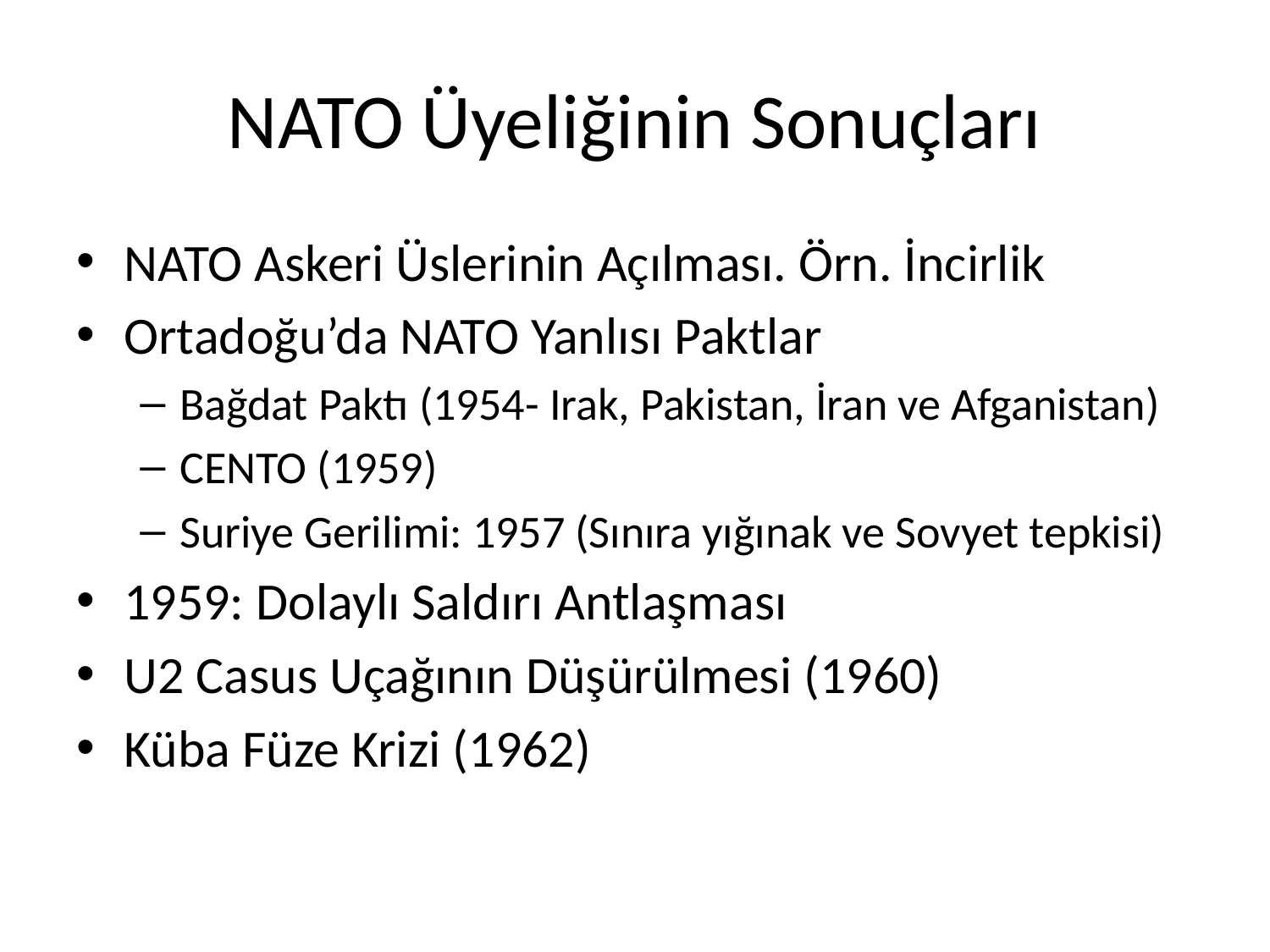

# NATO Üyeliğinin Sonuçları
NATO Askeri Üslerinin Açılması. Örn. İncirlik
Ortadoğu’da NATO Yanlısı Paktlar
Bağdat Paktı (1954- Irak, Pakistan, İran ve Afganistan)
CENTO (1959)
Suriye Gerilimi: 1957 (Sınıra yığınak ve Sovyet tepkisi)
1959: Dolaylı Saldırı Antlaşması
U2 Casus Uçağının Düşürülmesi (1960)
Küba Füze Krizi (1962)